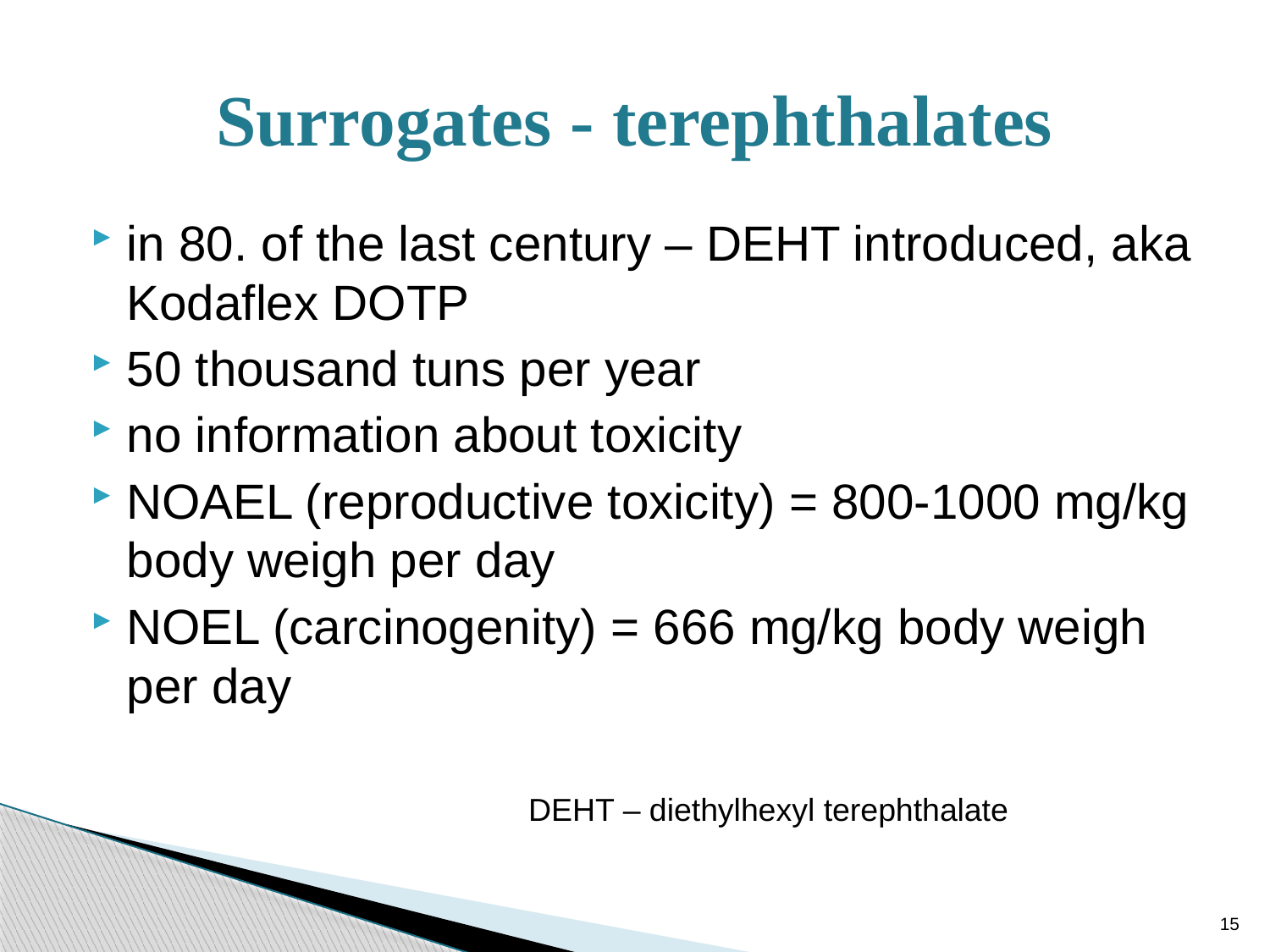

# Surrogates - terephthalates
in 80. of the last century – DEHT introduced, aka Kodaflex DOTP
50 thousand tuns per year
no information about toxicity
NOAEL (reproductive toxicity) = 800-1000 mg/kg body weigh per day
NOEL (carcinogenity) = 666 mg/kg body weigh per day
DEHT – diethylhexyl terephthalate
15